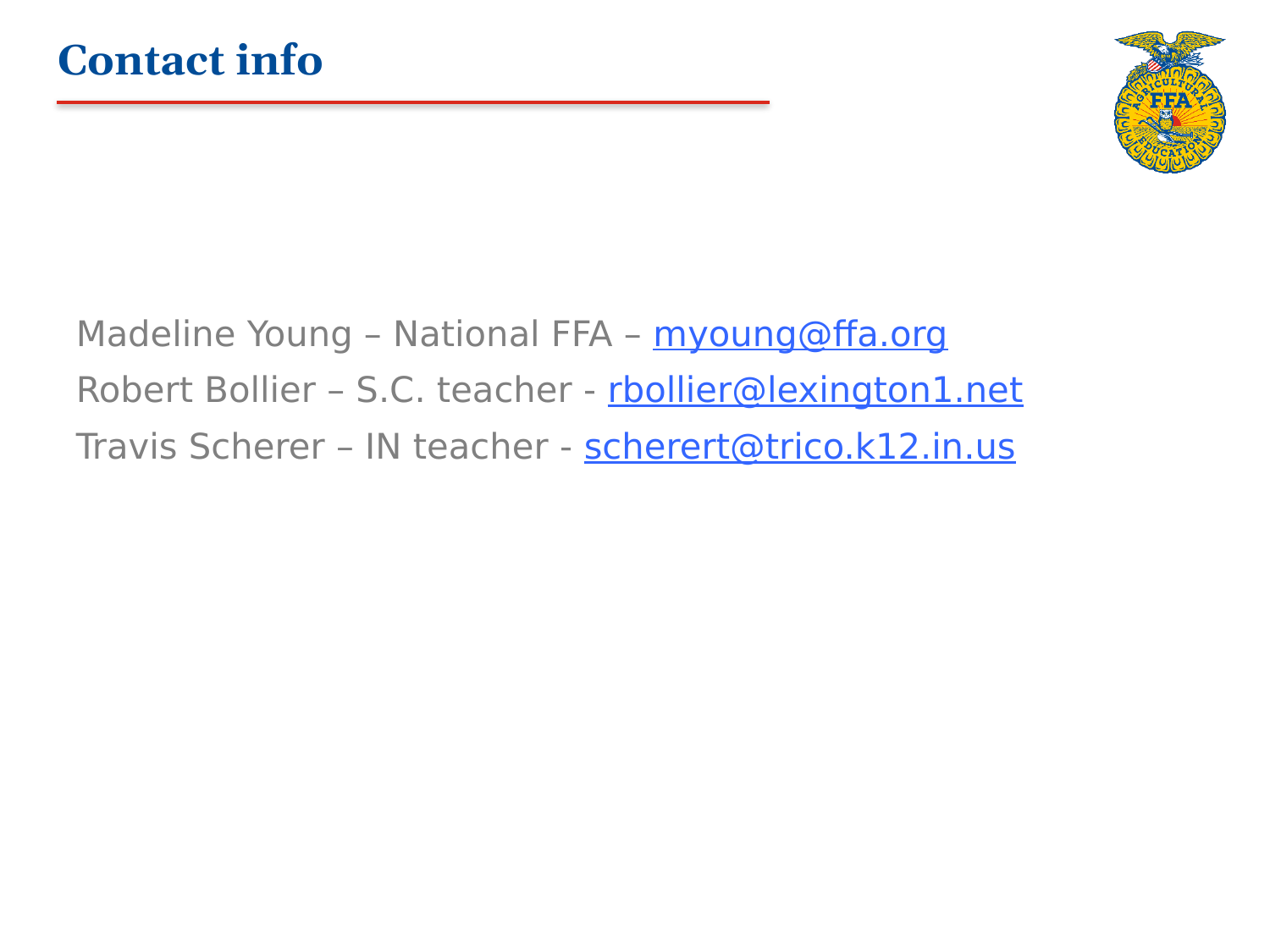

# Contact info
Madeline Young – National FFA – myoung@ffa.org
Robert Bollier – S.C. teacher - rbollier@lexington1.net
Travis Scherer – IN teacher - scherert@trico.k12.in.us